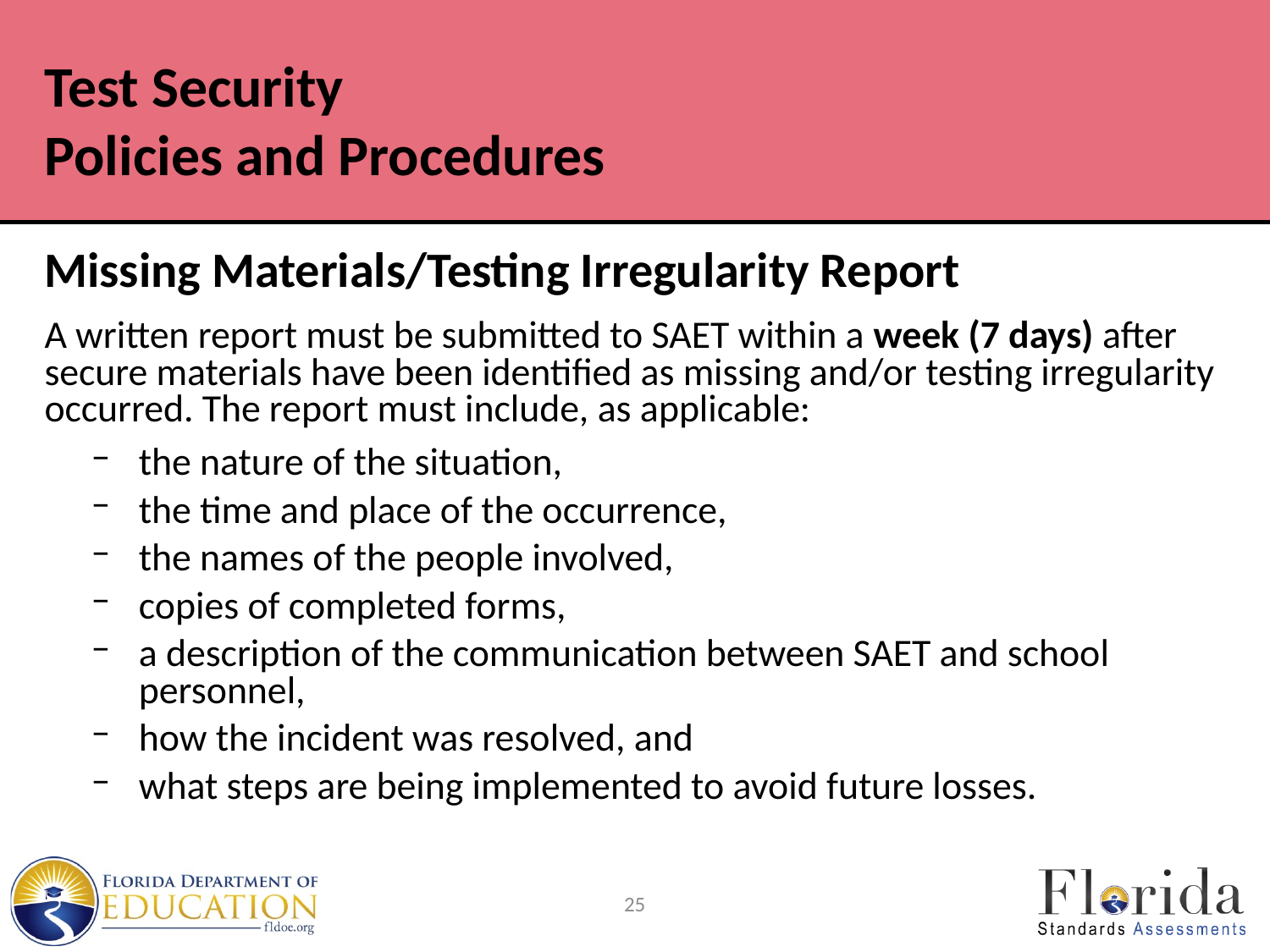

# Test Security Policies and Procedures
Missing Materials/Testing Irregularity Report
A written report must be submitted to SAET within a week (7 days) after secure materials have been identified as missing and/or testing irregularity occurred. The report must include, as applicable:
the nature of the situation,
the time and place of the occurrence,
the names of the people involved,
copies of completed forms,
a description of the communication between SAET and school personnel,
how the incident was resolved, and
what steps are being implemented to avoid future losses.

25